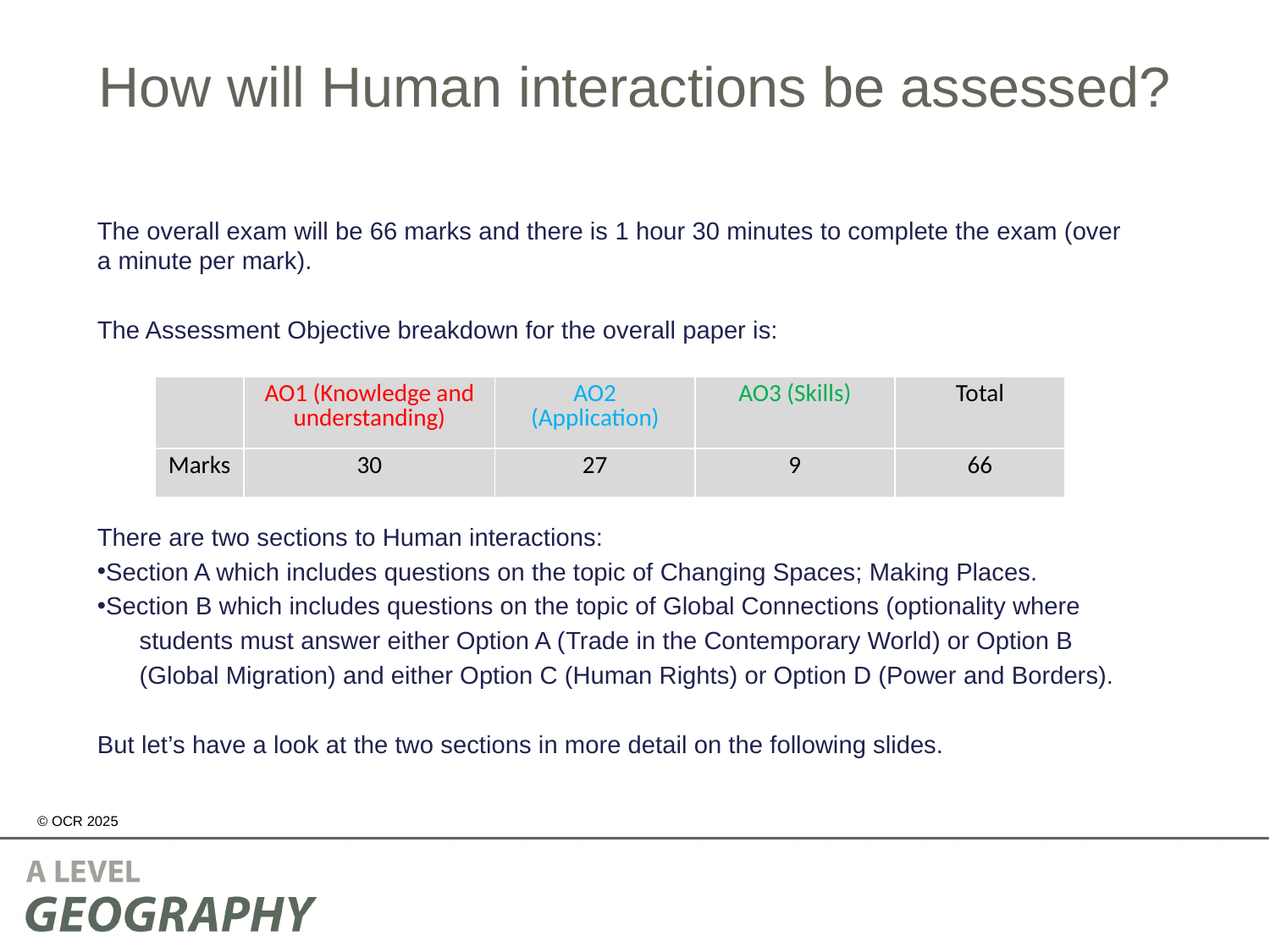

How will Human interactions be assessed?
The overall exam will be 66 marks and there is 1 hour 30 minutes to complete the exam (over a minute per mark).

The Assessment Objective breakdown for the overall paper is:

There are two sections to Human interactions:
Section A which includes questions on the topic of Changing Spaces; Making Places.
Section B which includes questions on the topic of Global Connections (optionality where
      students must answer either Option A (Trade in the Contemporary World) or Option B
      (Global Migration) and either Option C (Human Rights) or Option D (Power and Borders).

But let’s have a look at the two sections in more detail on the following slides.
|  | AO1 (Knowledge and understanding) | AO2 (Application) | AO3 (Skills) | Total |
| --- | --- | --- | --- | --- |
| Marks | 30 | 27 | 9 | 66 |